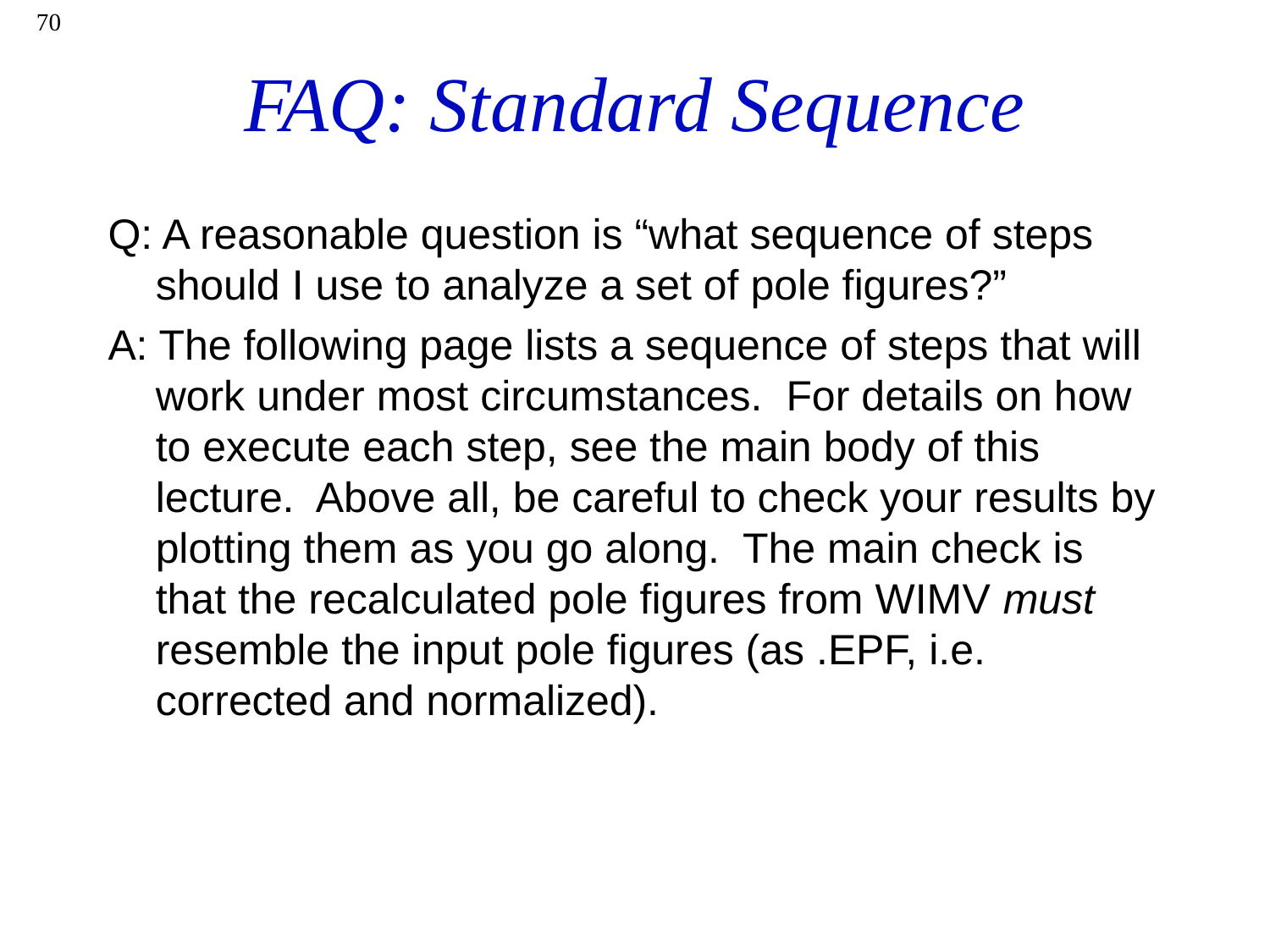

70
# FAQ: Standard Sequence
Q: A reasonable question is “what sequence of steps should I use to analyze a set of pole figures?”
A: The following page lists a sequence of steps that will work under most circumstances.  For details on how to execute each step, see the main body of this lecture.  Above all, be careful to check your results by plotting them as you go along.  The main check is that the recalculated pole figures from WIMV must resemble the input pole figures (as .EPF, i.e. corrected and normalized).